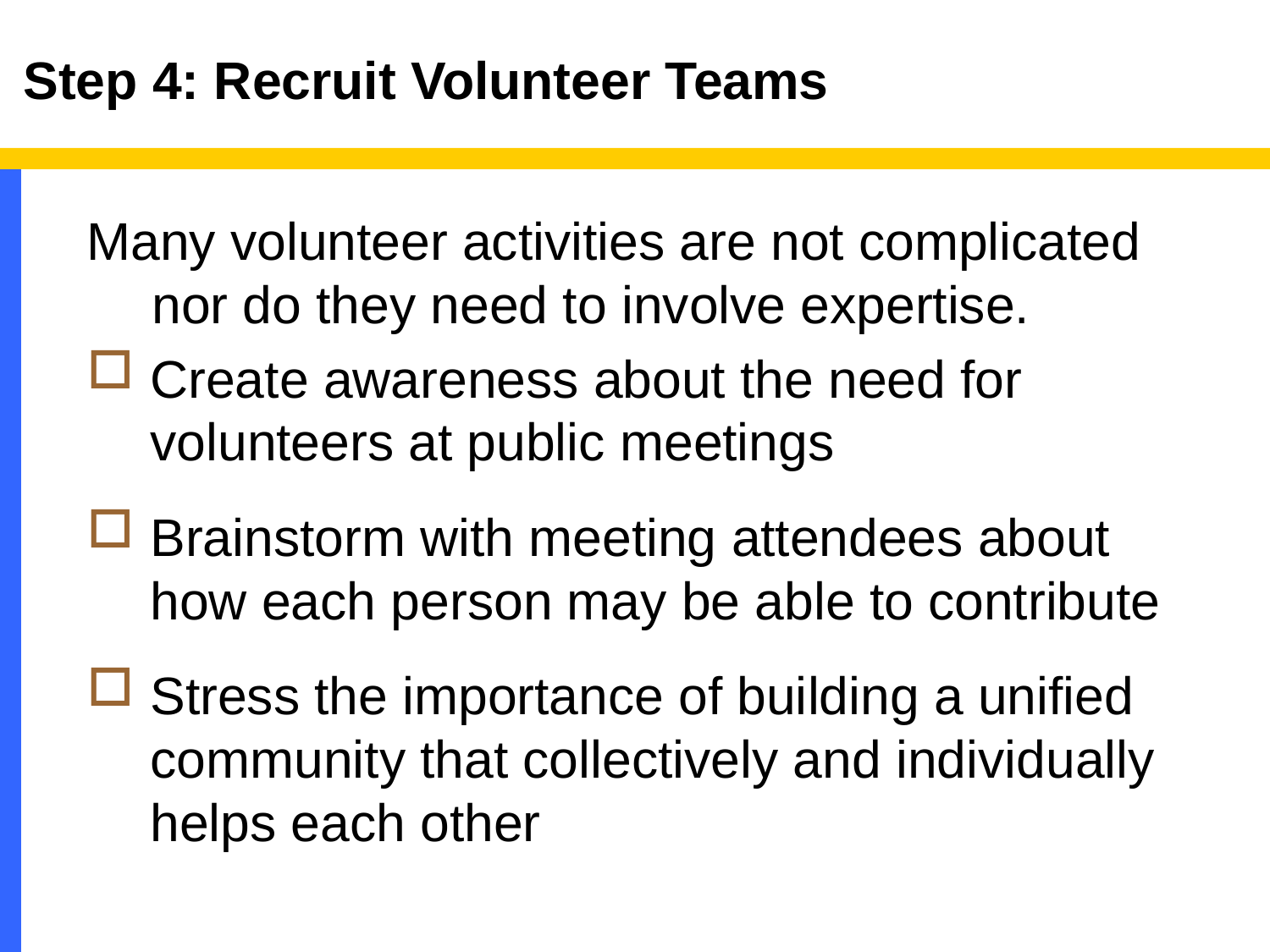

# Step 4: Recruit Volunteer Teams
Many volunteer activities are not complicated nor do they need to involve expertise.
Create awareness about the need for volunteers at public meetings
Brainstorm with meeting attendees about how each person may be able to contribute
Stress the importance of building a unified community that collectively and individually helps each other